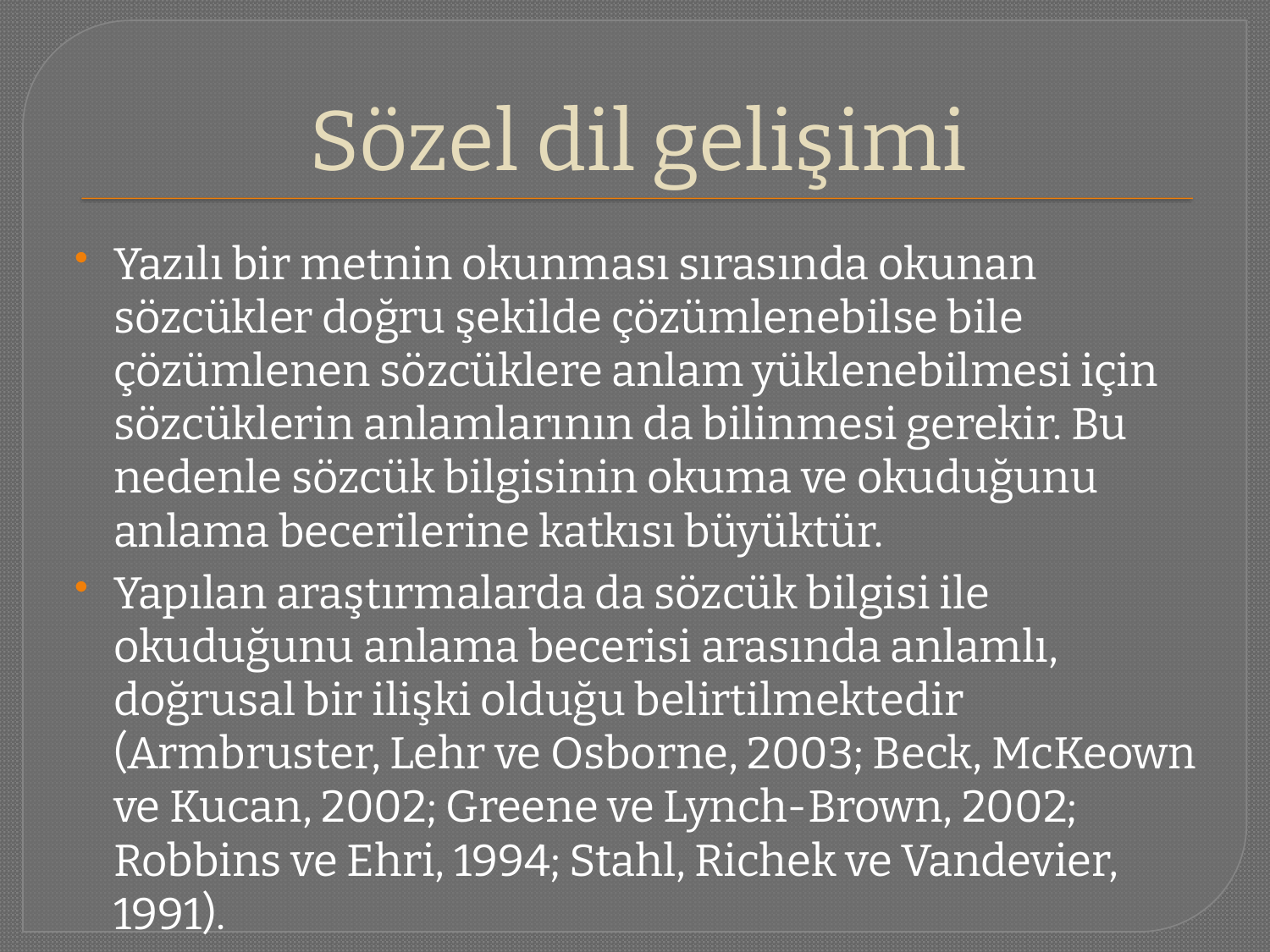

# Sözel dil gelişimi
Yazılı bir metnin okunması sırasında okunan sözcükler doğru şekilde çözümlenebilse bile çözümlenen sözcüklere anlam yüklenebilmesi için sözcüklerin anlamlarının da bilinmesi gerekir. Bu nedenle sözcük bilgisinin okuma ve okuduğunu anlama becerilerine katkısı büyüktür.
Yapılan araştırmalarda da sözcük bilgisi ile okuduğunu anlama becerisi arasında anlamlı, doğrusal bir ilişki olduğu belirtilmektedir (Armbruster, Lehr ve Osborne, 2003; Beck, McKeown ve Kucan, 2002; Greene ve Lynch-Brown, 2002; Robbins ve Ehri, 1994; Stahl, Richek ve Vandevier, 1991).